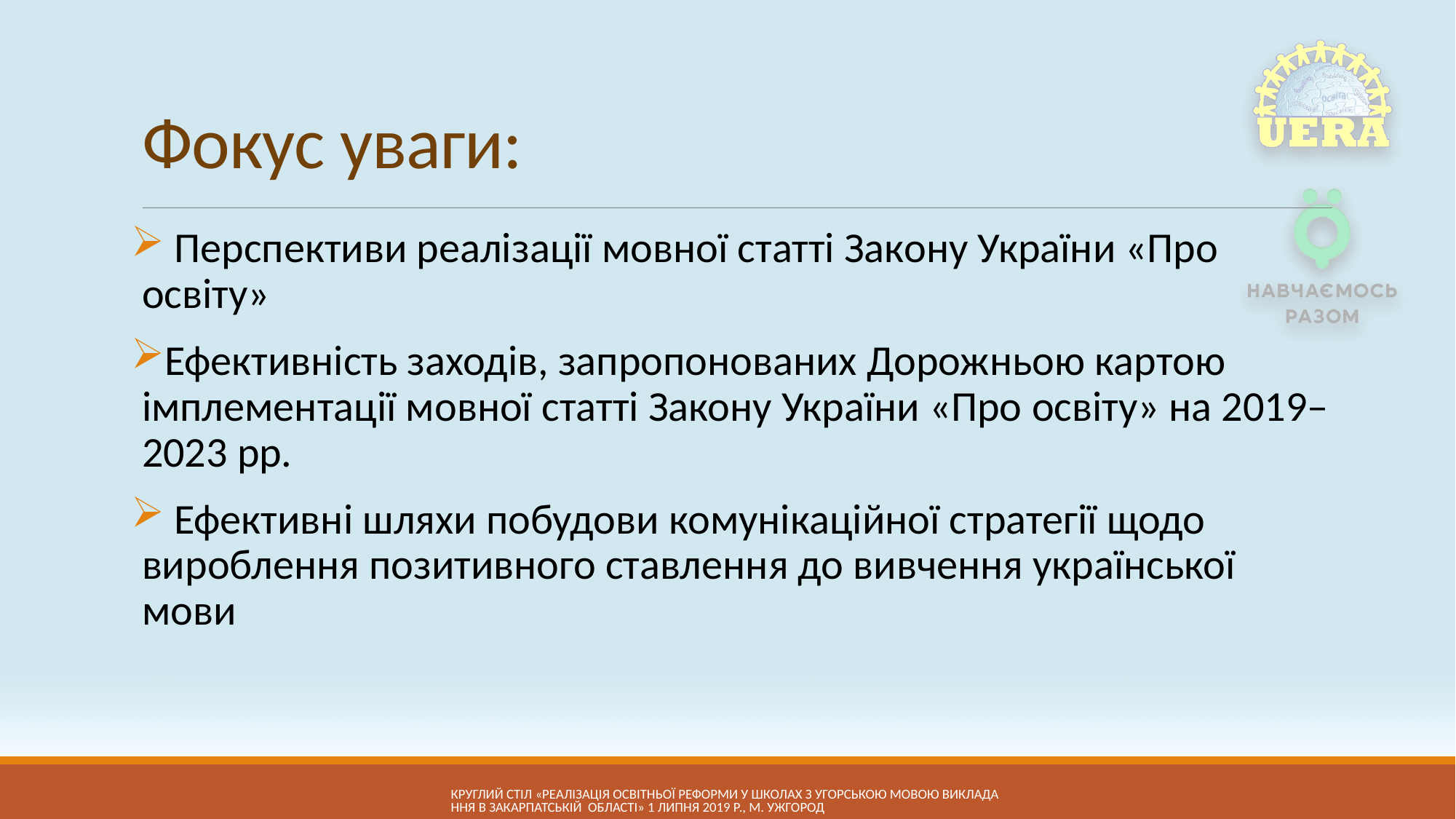

# Фокус уваги:
 Перспективи реалізації мовної статті Закону України «Про освіту»
Ефективність заходів, запропонованих Дорожньою картою імплементації мовної статті Закону України «Про освіту» на 2019–2023 рр.
 Ефективні шляхи побудови комунікаційної стратегії щодо вироблення позитивного ставлення до вивчення української мови
КРУГЛий СТІЛ «Реалізація освітньої реформи у школах з угорською мовою викладання в Закарпатській  області» 1 липня 2019 р., м. Ужгород